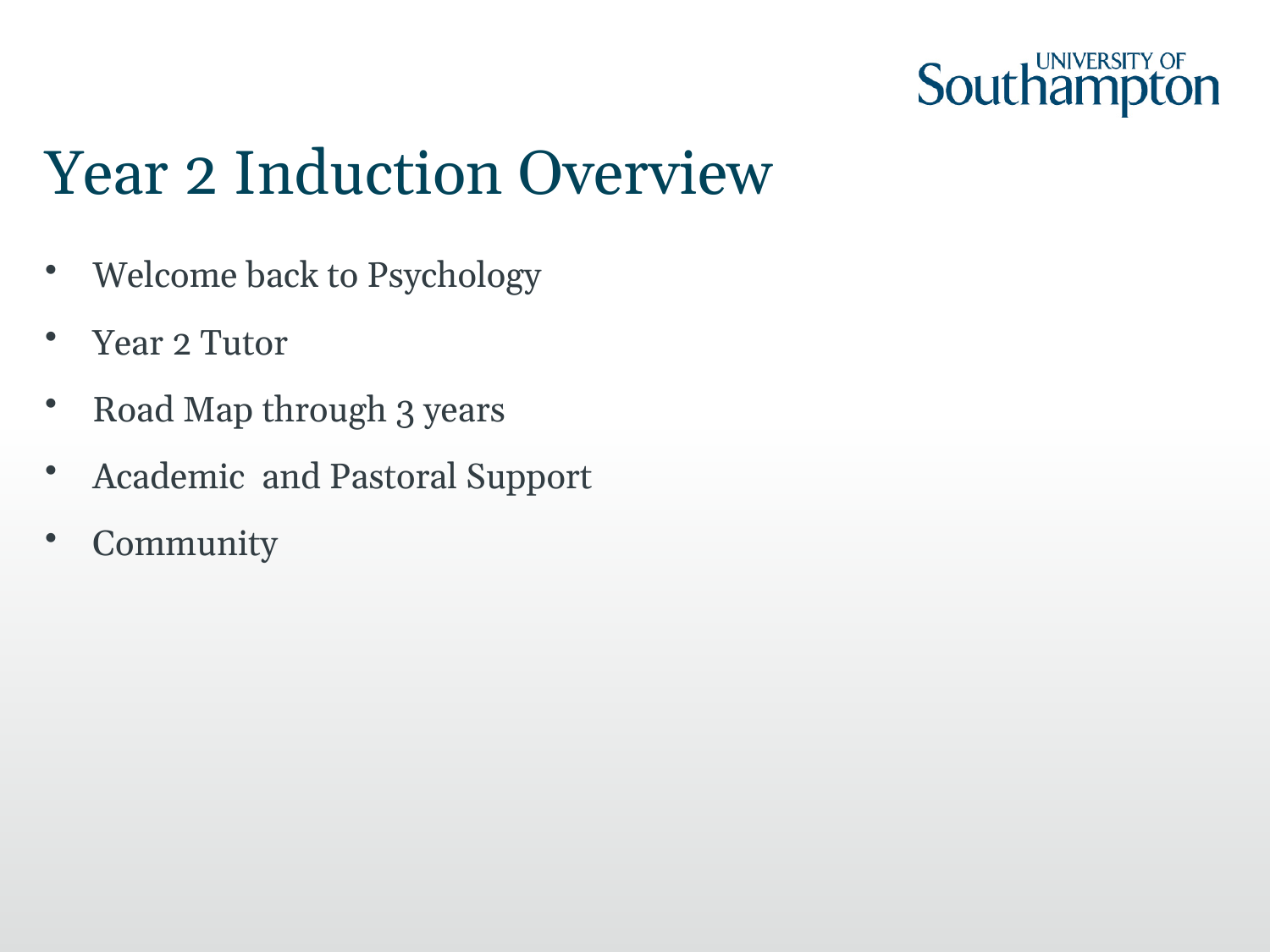

# Year 2 Induction Overview

Welcome back to Psychology
Year 2 Tutor
Road Map through 3 years
Academic  and Pastoral Support
Community